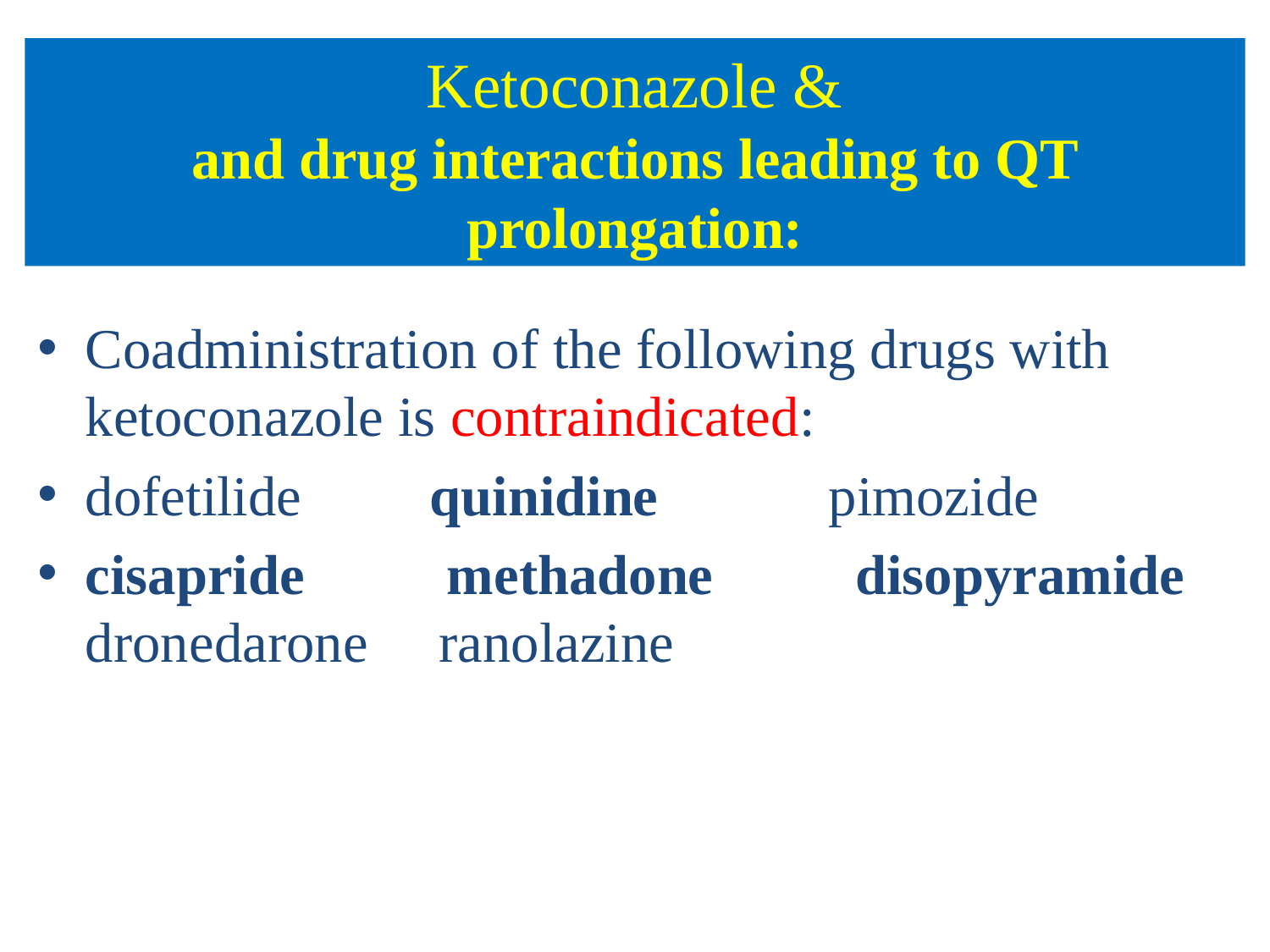

# Ketoconazole & and drug interactions leading to QT prolongation:
Coadministration of the following drugs with ketoconazole is contraindicated:
dofetilide         quinidine            pimozide
cisapride          methadone          disopyramide dronedarone     ranolazine